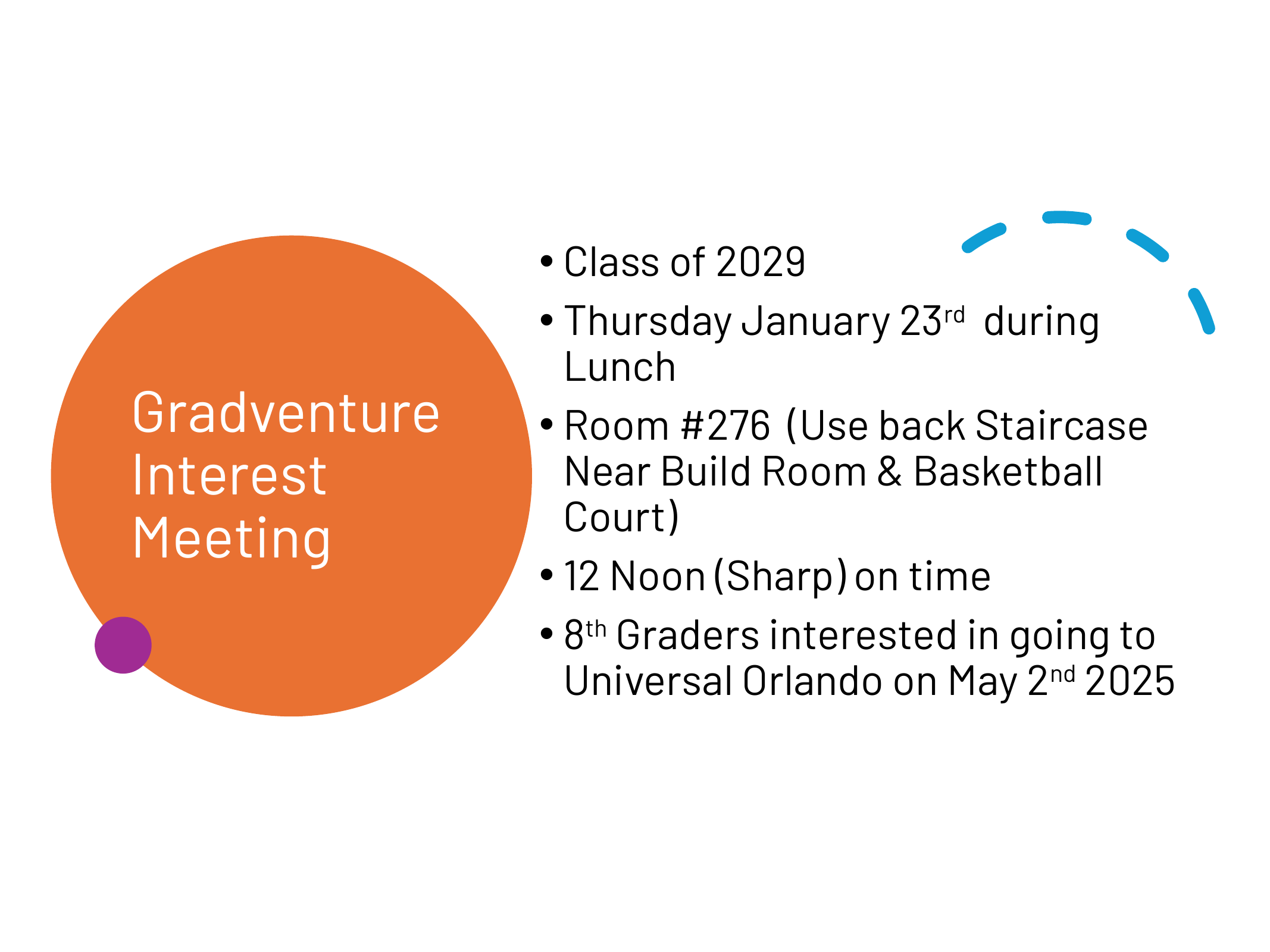

Class of 2029
Thursday January 23rd  during Lunch
Room #276  (Use back Staircase Near Build Room & Basketball Court)
12 Noon (Sharp) on time
8th Graders interested in going to Universal Orlando on May 2nd 2025
# Gradventure Interest Meeting